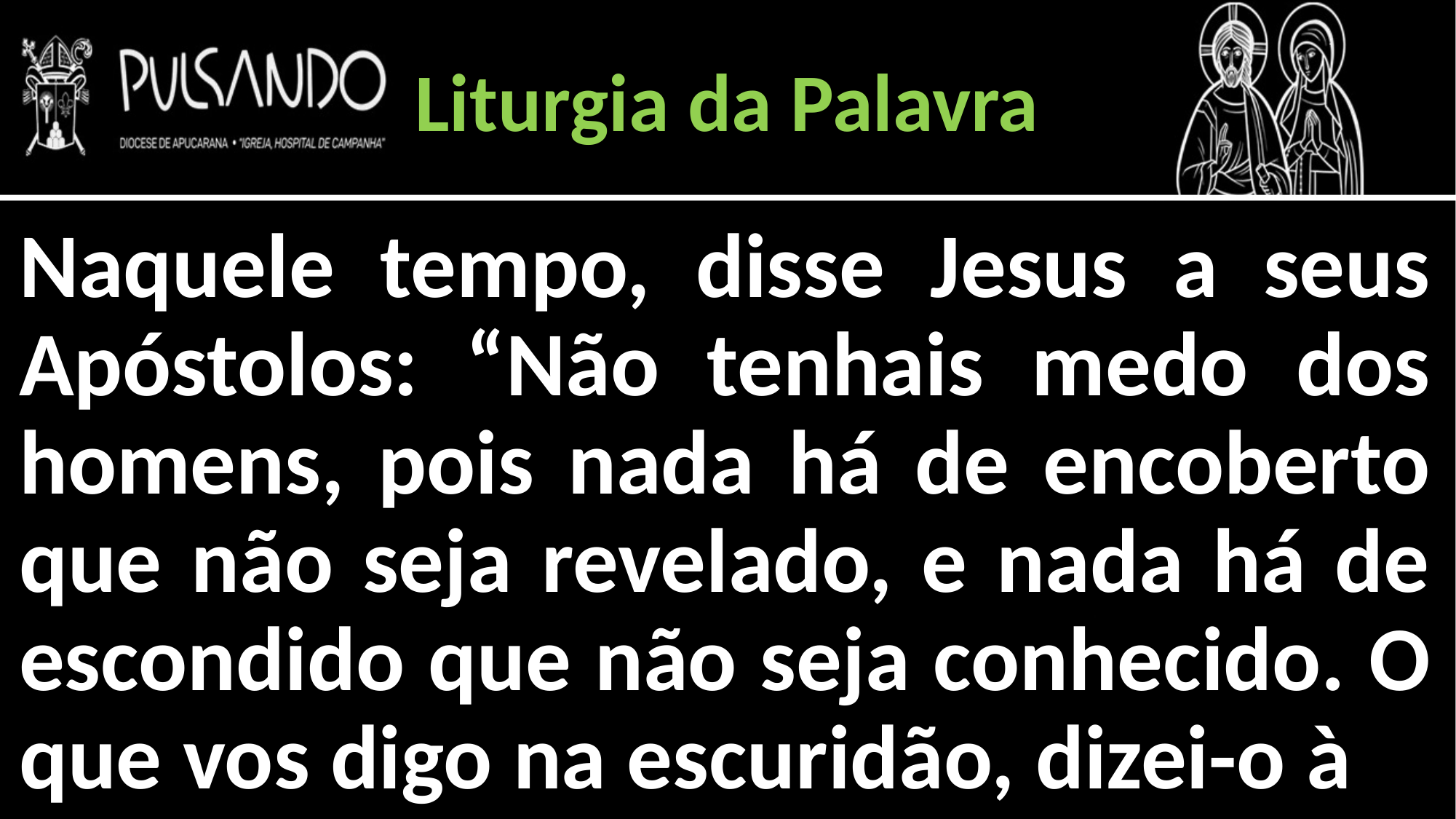

Liturgia da Palavra
Naquele tempo, disse Jesus a seus Apóstolos: “Não tenhais medo dos homens, pois nada há de encoberto que não seja revelado, e nada há de escondido que não seja conhecido. O que vos digo na escuridão, dizei-o à